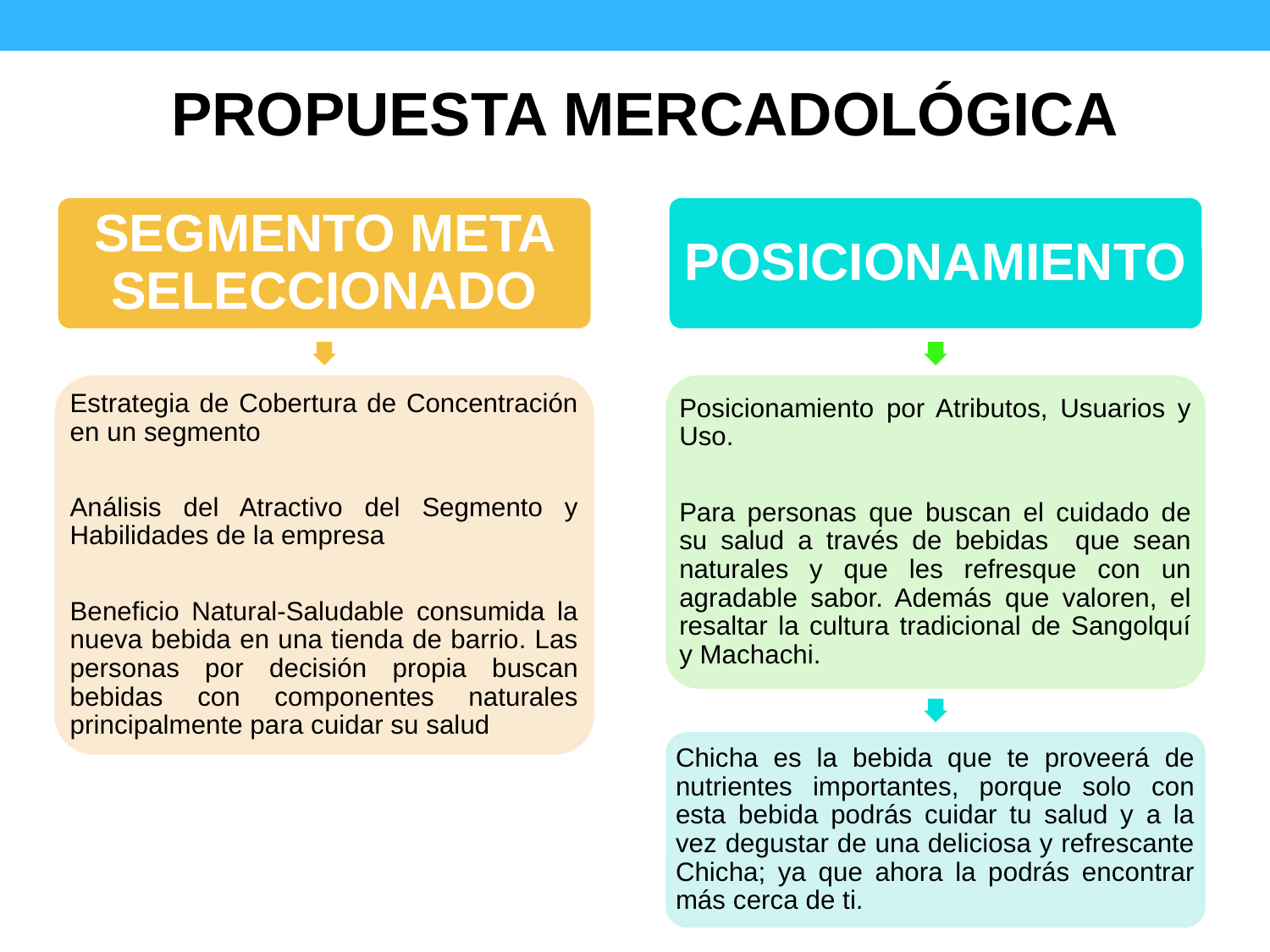

PROPUESTA MERCADOLÓGICA
SEGMENTO META SELECCIONADO
Estrategia de Cobertura de Concentración en un segmento

Análisis del Atractivo del Segmento y Habilidades de la empresa

Beneficio Natural-Saludable consumida la nueva bebida en una tienda de barrio. Las personas por decisión propia buscan bebidas con componentes naturales principalmente para cuidar su salud
POSICIONAMIENTO
Posicionamiento por Atributos, Usuarios y Uso.

Para personas que buscan el cuidado de su salud a través de bebidas  que sean naturales y que les refresque con un agradable sabor. Además que valoren, el resaltar la cultura tradicional de Sangolquí y Machachi.
Chicha es la bebida que te proveerá de nutrientes importantes, porque solo con esta bebida podrás cuidar tu salud y a la vez degustar de una deliciosa y refrescante Chicha; ya que ahora la podrás encontrar más cerca de ti.